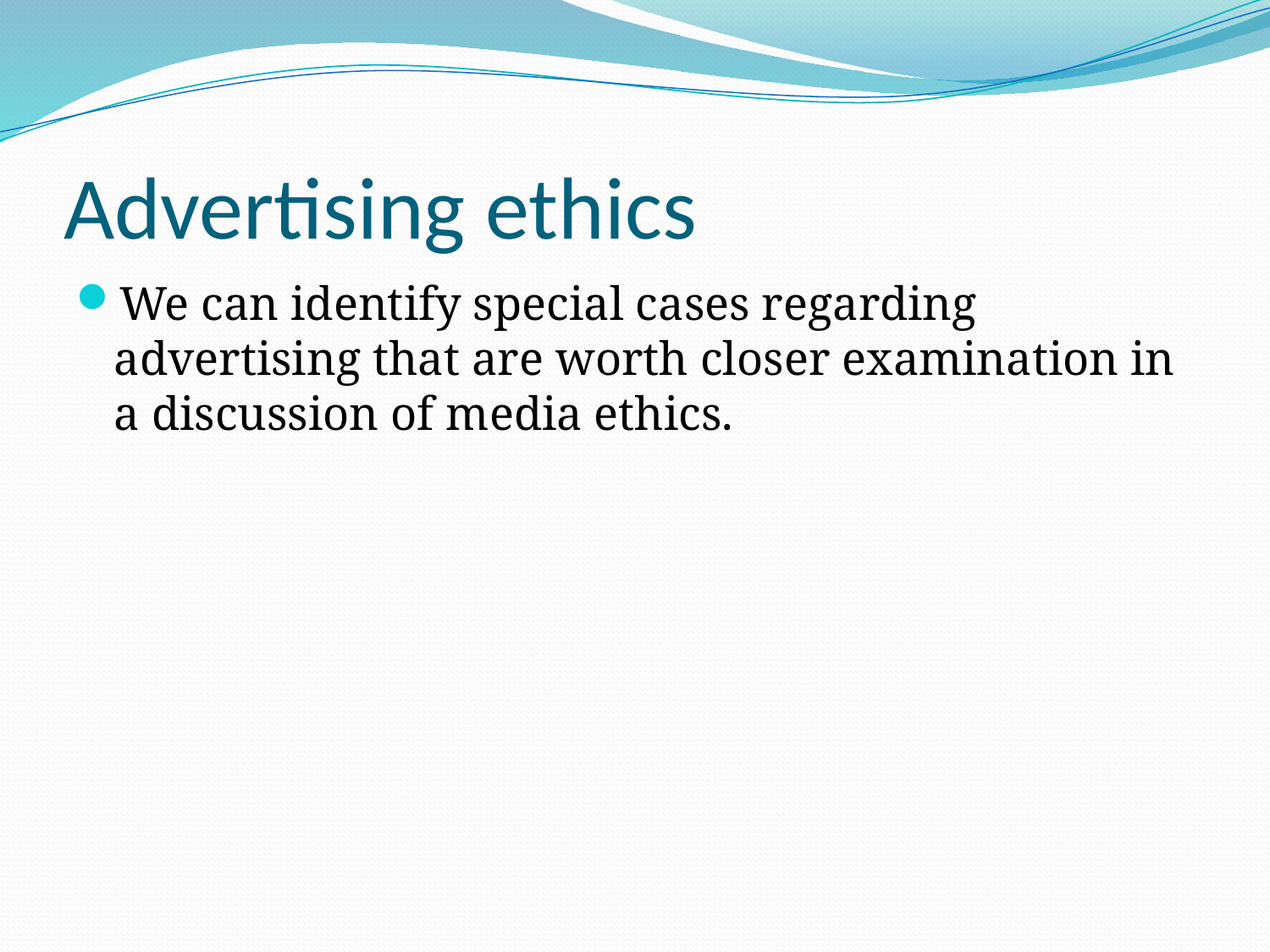

# Advertising ethics
We can identify special cases regarding advertising that are worth closer examination in a discussion of media ethics.